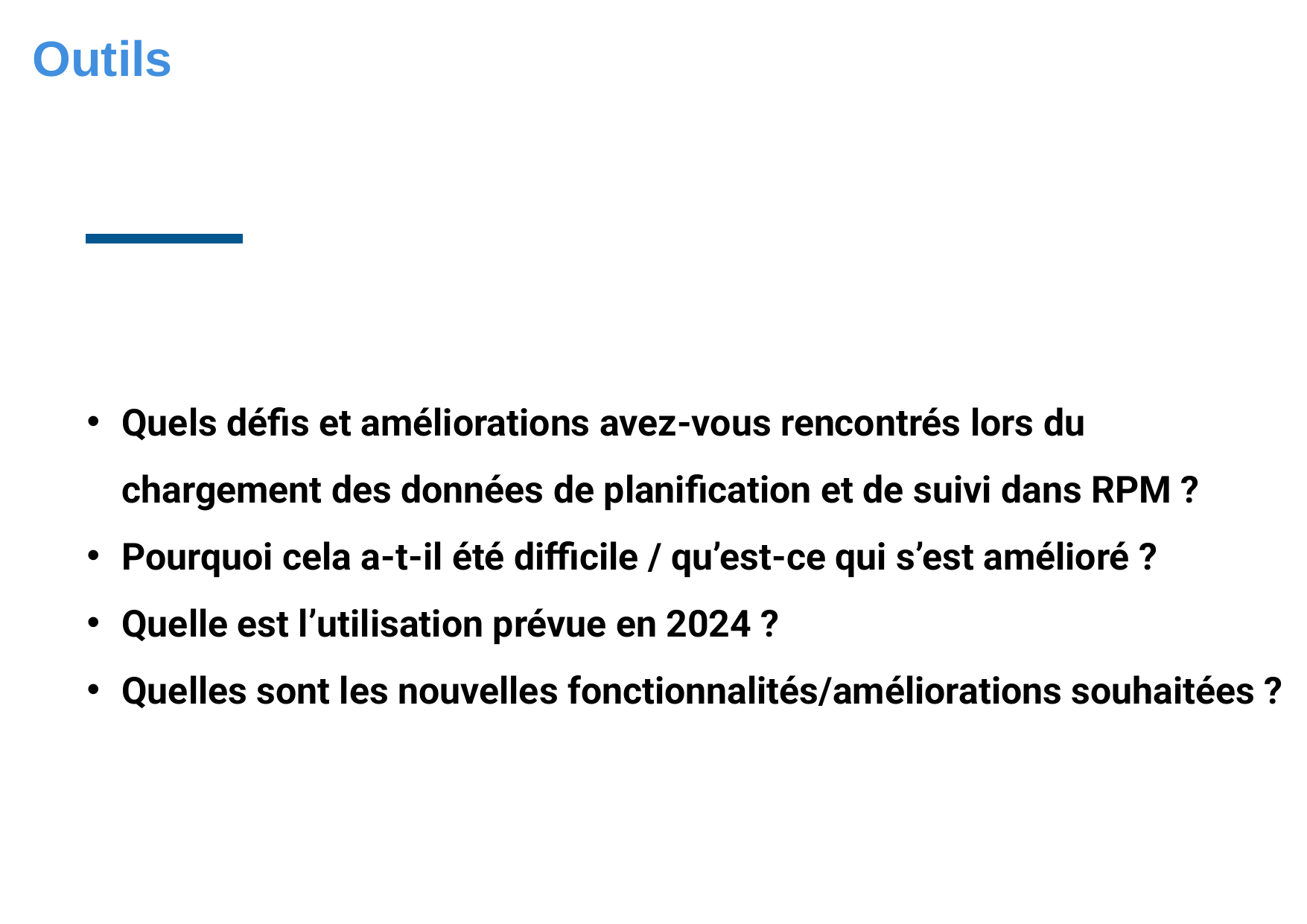

Outils

Quels défis et améliorations avez-vous rencontrés lors du chargement des données de planification et de suivi dans RPM ?
Pourquoi cela a-t-il été difficile / qu’est-ce qui s’est amélioré ?
Quelle est l’utilisation prévue en 2024 ?
Quelles sont les nouvelles fonctionnalités/améliorations souhaitées ?